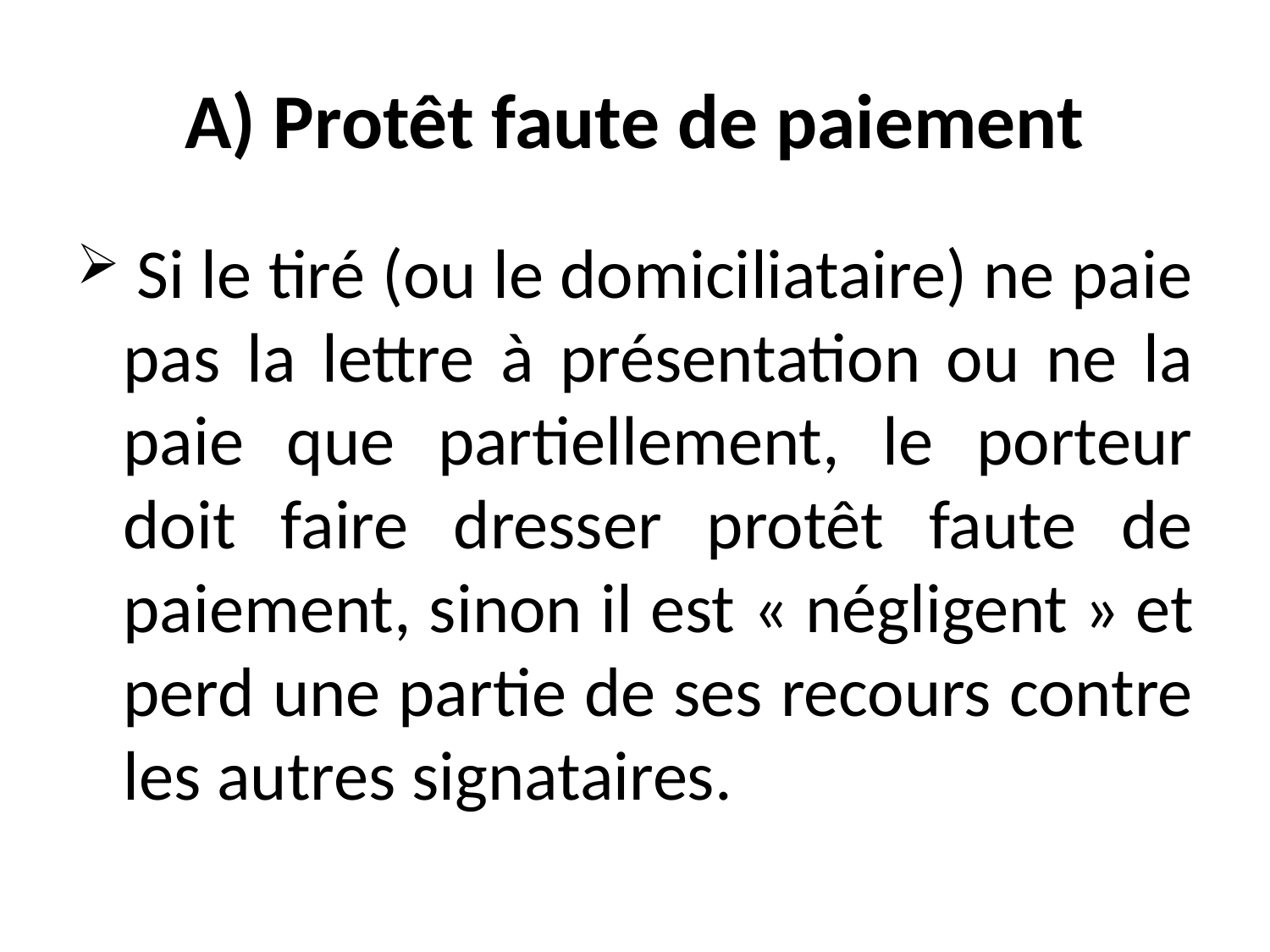

# A) Protêt faute de paiement
 Si le tiré (ou le domiciliataire) ne paie pas la lettre à présentation ou ne la paie que partiellement, le porteur doit faire dresser protêt faute de paiement, sinon il est « négligent » et perd une partie de ses recours contre les autres signataires.